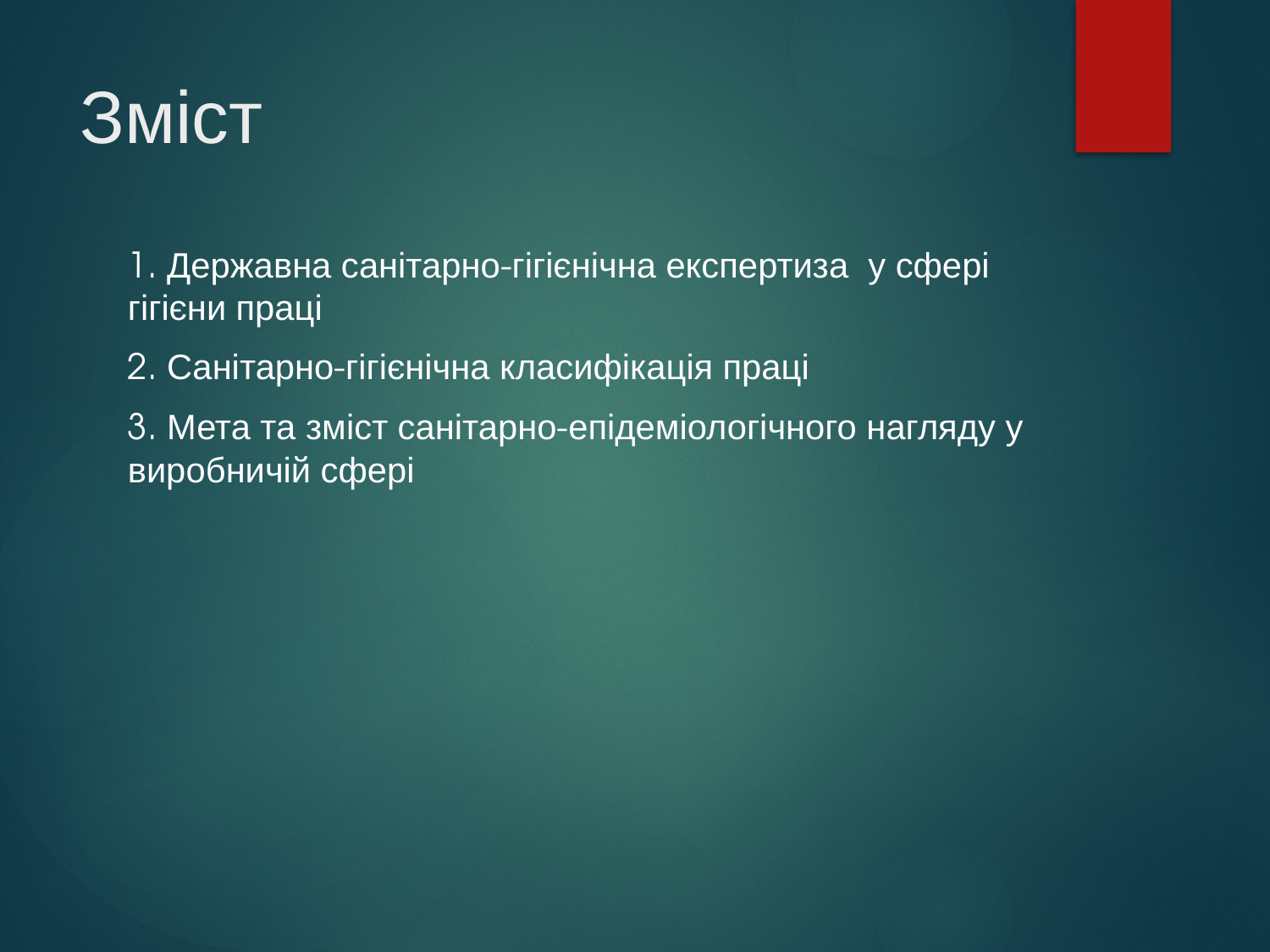

# Зміст
1. Державна санітарно-гігієнічна експертиза  у сфері гігієни праці
2. Санітарно-гігієнічна класифікація праці
3. Мета та зміст санітарно-епідеміологічного нагляду у виробничій сфері